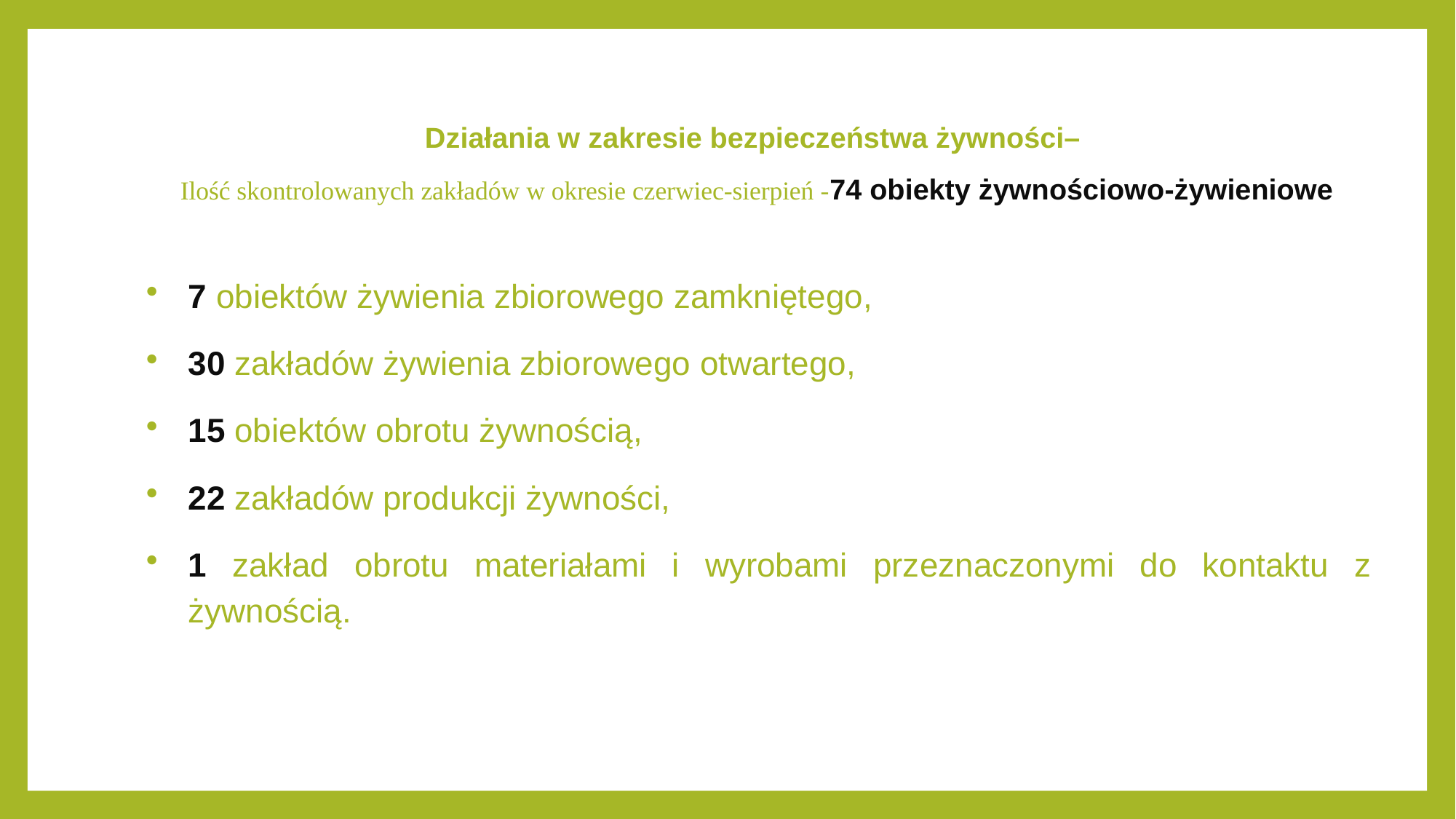

# Działania w zakresie bezpieczeństwa żywności– Ilość skontrolowanych zakładów w okresie czerwiec-sierpień -74 obiekty żywnościowo-żywieniowe
7 obiektów żywienia zbiorowego zamkniętego,
30 zakładów żywienia zbiorowego otwartego,
15 obiektów obrotu żywnością,
22 zakładów produkcji żywności,
1 zakład obrotu materiałami i wyrobami przeznaczonymi do kontaktu z żywnością.